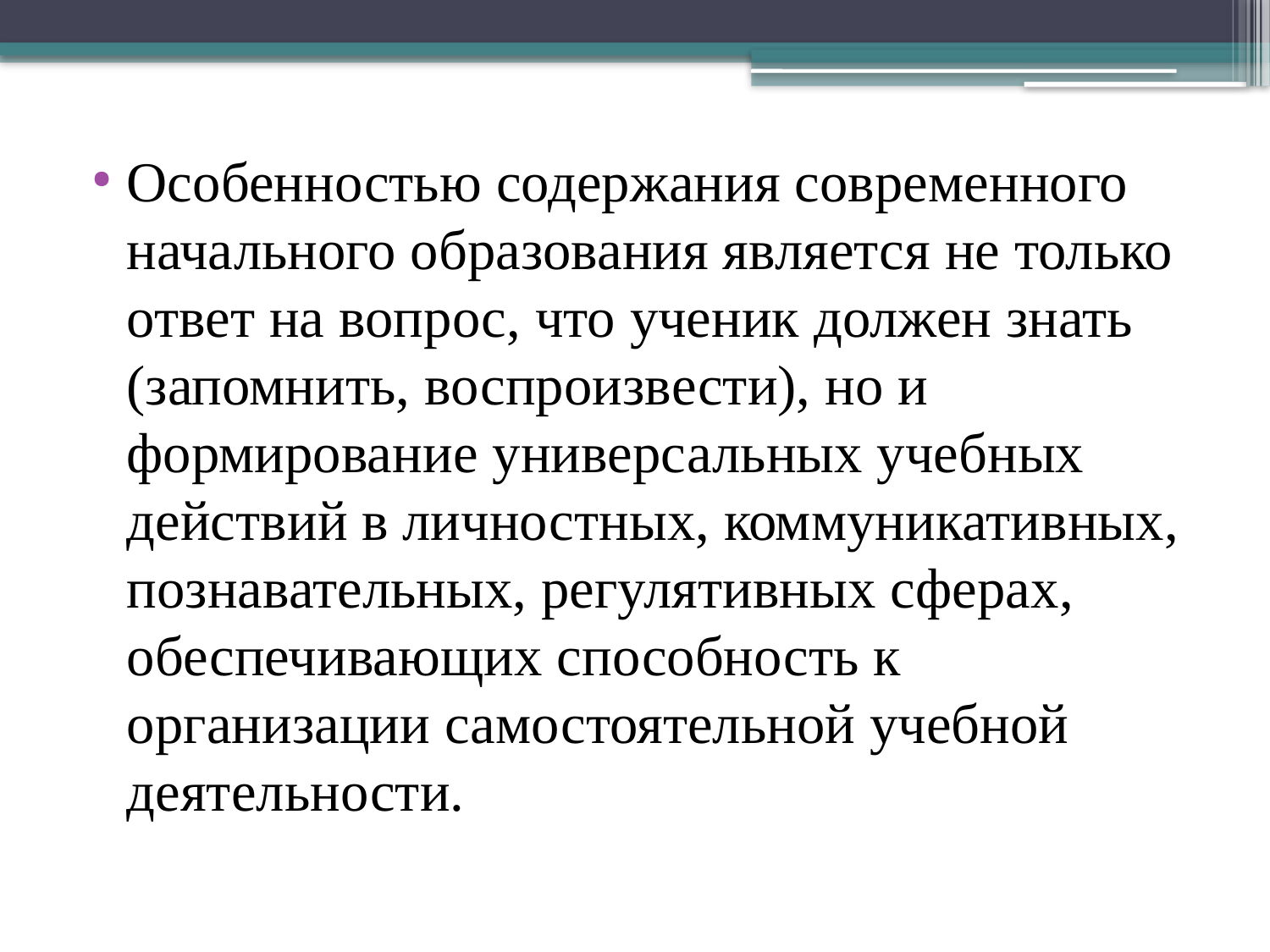

Особенностью содержания современного начального образования является не только ответ на вопрос, что ученик должен знать (запомнить, воспроизвести), но и формирование универсальных учебных действий в личностных, коммуникативных, познавательных, регулятивных сферах, обеспечивающих способность к организации самостоятельной учебной деятельности.

#